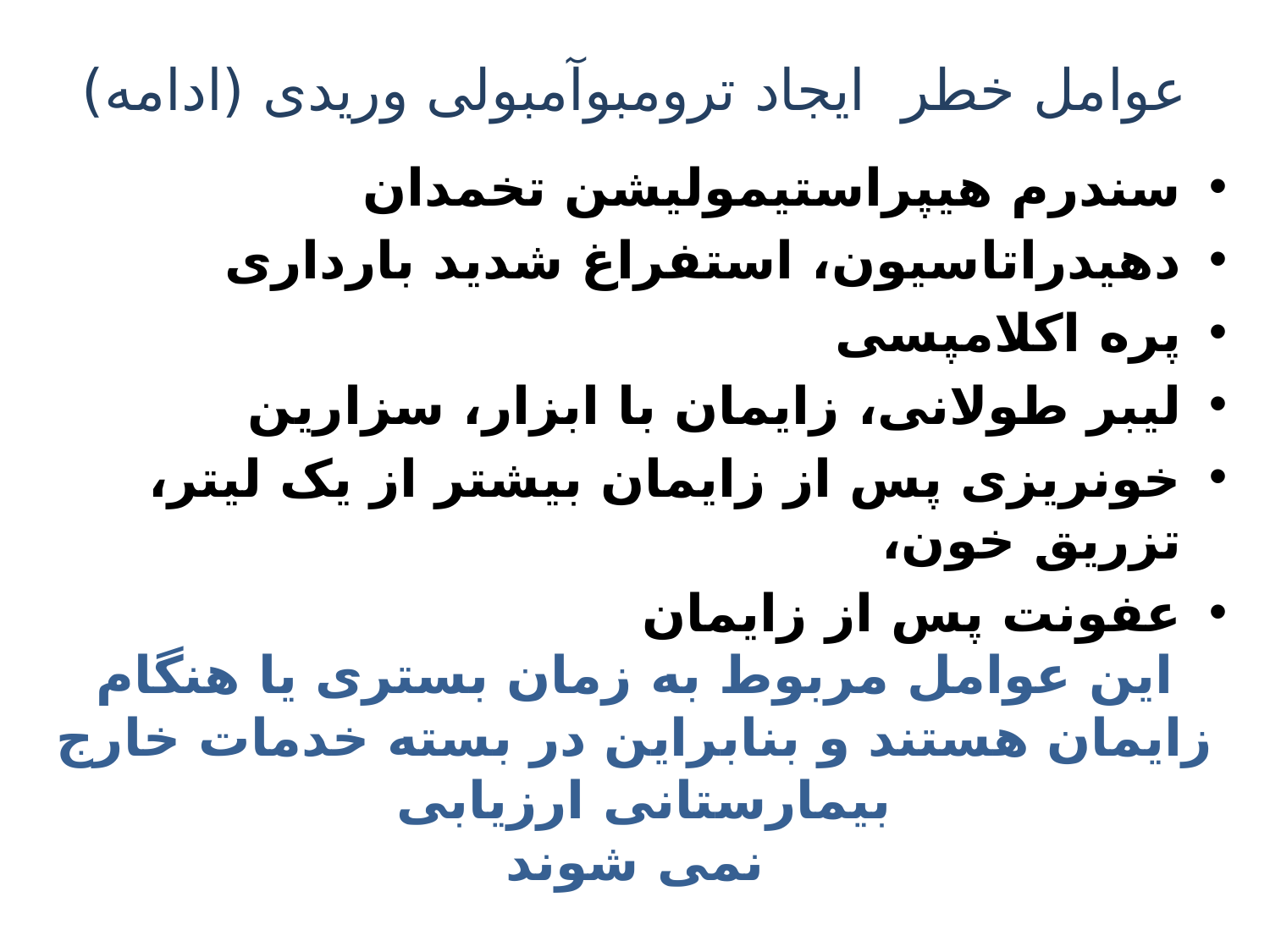

# عوامل خطر  ایجاد ترومبوآمبولی وریدی (ادامه)
سندرم هیپراستیمولیشن تخمدان
دهیدراتاسیون، استفراغ شدید بارداری
پره اکلامپسی
لیبر طولانی، زایمان با ابزار، سزارین
خونریزی پس از زایمان بیشتر از یک لیتر، تزریق خون،
عفونت پس از زایمان
این عوامل مربوط به زمان بستری یا هنگام زایمان هستند و بنابراین در بسته خدمات خارج بیمارستانی ارزیابی
نمی شوند